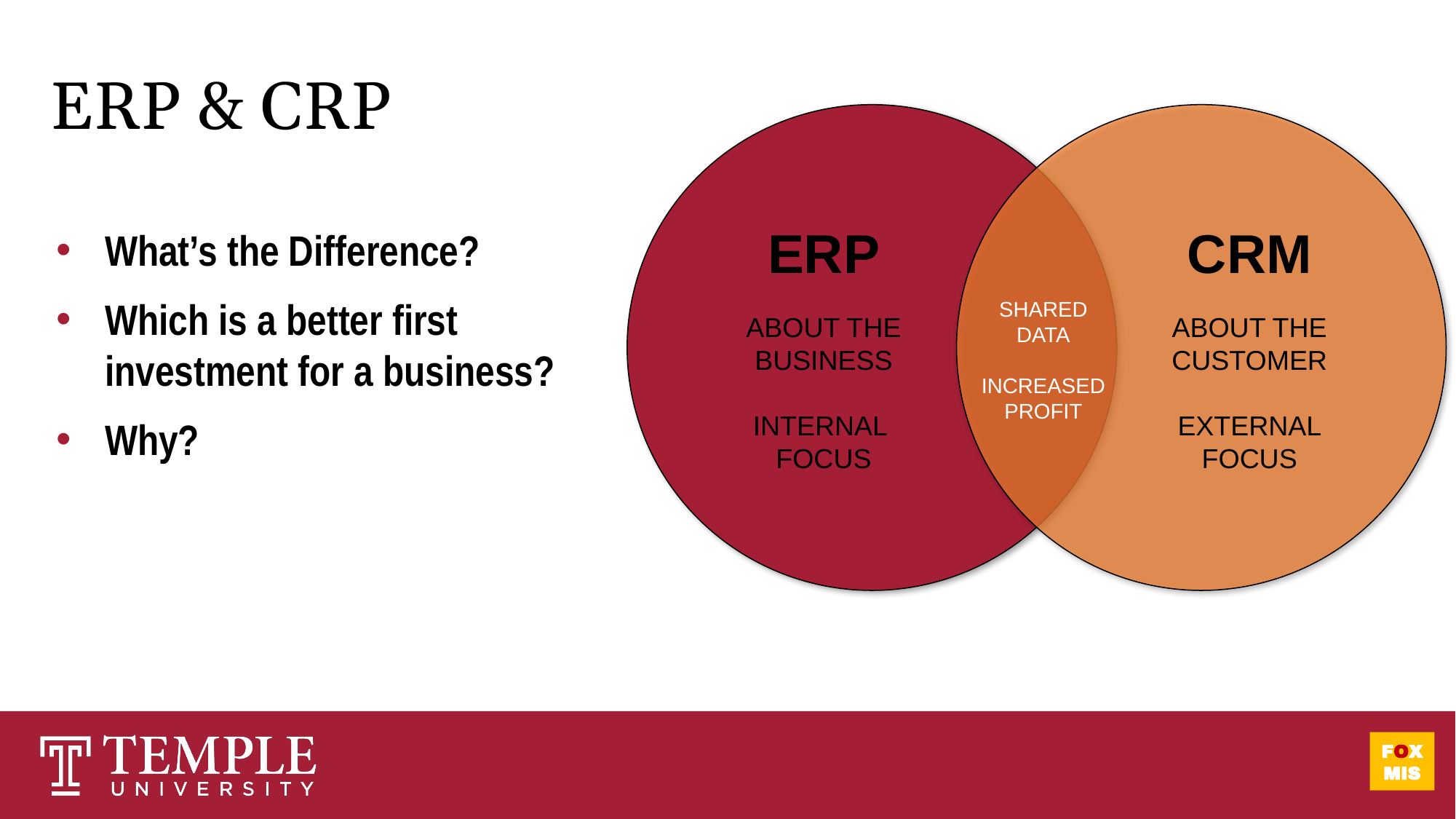

# ERP & CRP

ERP

ABOUT THE BUSINESS

INTERNAL  FOCUS
CRM

ABOUT THE CUSTOMER

EXTERNAL
FOCUS
What’s the Difference?
Which is a better first investment for a business?
Why?

SHARED
DATA

INCREASED
PROFIT
FOX
MIS